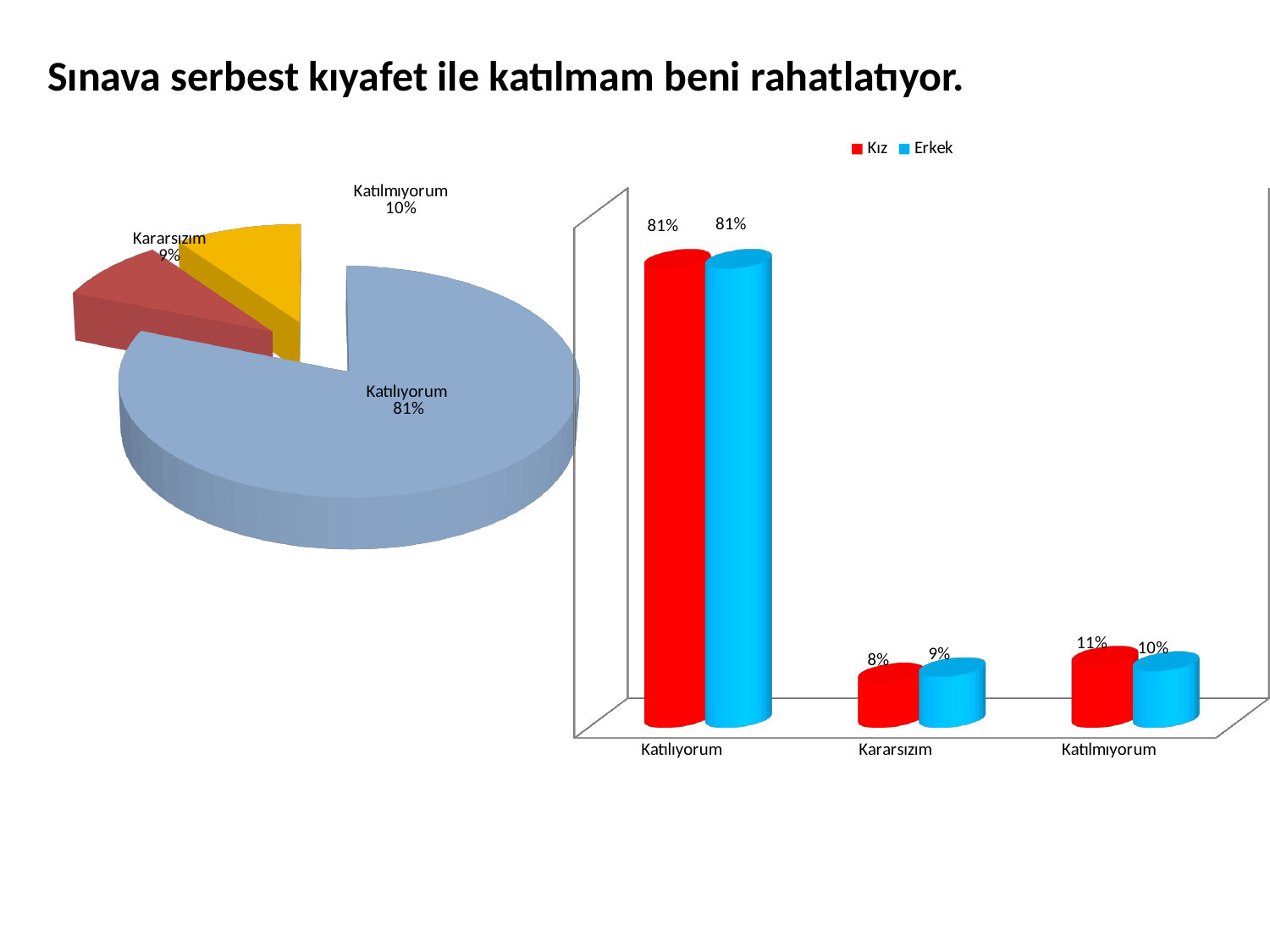

Sınava serbest kıyafet ile katılmam beni rahatlatıyor.

[unsupported chart]

[unsupported chart]